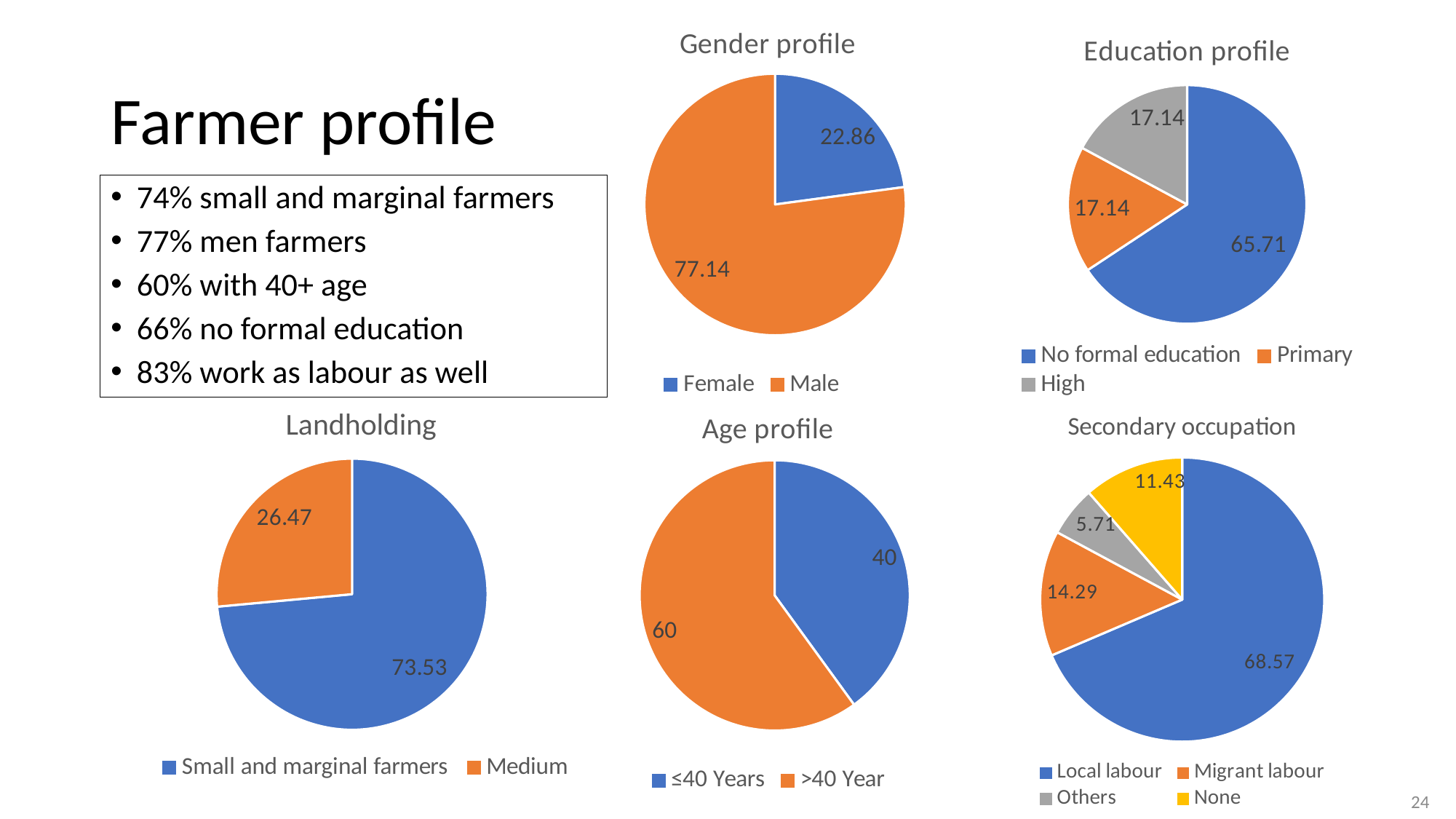

### Chart: Gender profile

| Category |  |
|---|---|
| Female | 22.857142857142858 |
| Male | 77.14285714285715 |

### Chart: Education profile

| Category |  |
|---|---|
| No formal education | 65.71428571428572 |
| Primary | 17.142857142857142 |
| High | 17.142857142857142 |
# Farmer profile
74% small and marginal farmers
77% men farmers
60% with 40+ age
66% no formal education
83% work as labour as well

### Chart: Landholding

| Category |  |
|---|---|
| Small and marginal farmers | 73.52941176470588 |
| Medium | 26.470588235294116 |

### Chart: Age profile

| Category |  |
|---|---|
| ≤40 Years | 40.0 |
| >40 Year | 60.0 |

### Chart: Secondary occupation

| Category |  |
|---|---|
| Local labour | 68.57142857142857 |
| Migrant labour | 14.285714285714286 |
| Others | 5.714285714285714 |
| None | 11.428571428571429 |
24